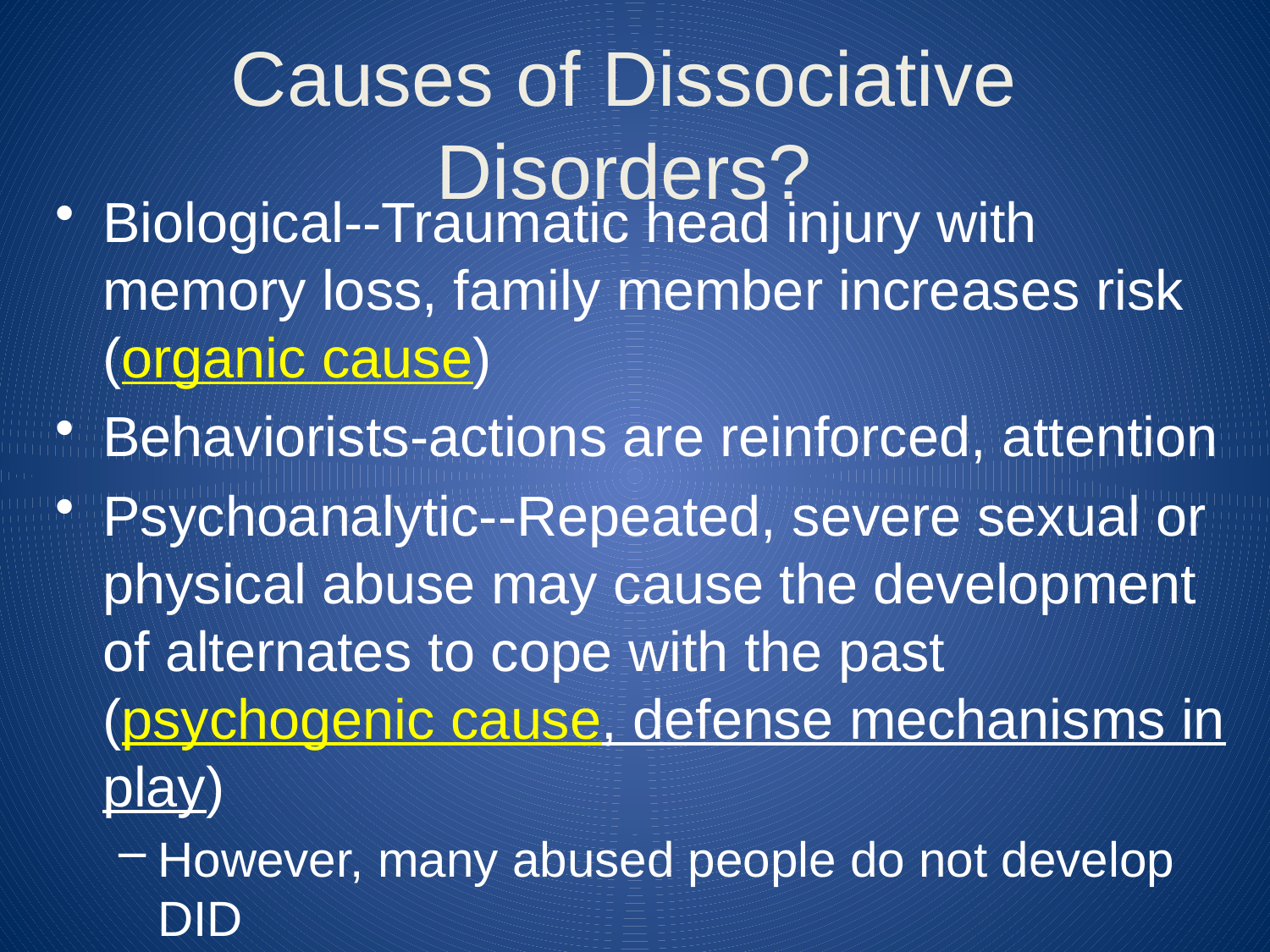

# Causes of Dissociative Disorders?
Biological--Traumatic head injury with memory loss, family member increases risk (organic cause)
Behaviorists-actions are reinforced, attention
Psychoanalytic--Repeated, severe sexual or physical abuse may cause the development of alternates to cope with the past (psychogenic cause, defense mechanisms in play)
However, many abused people do not develop DID